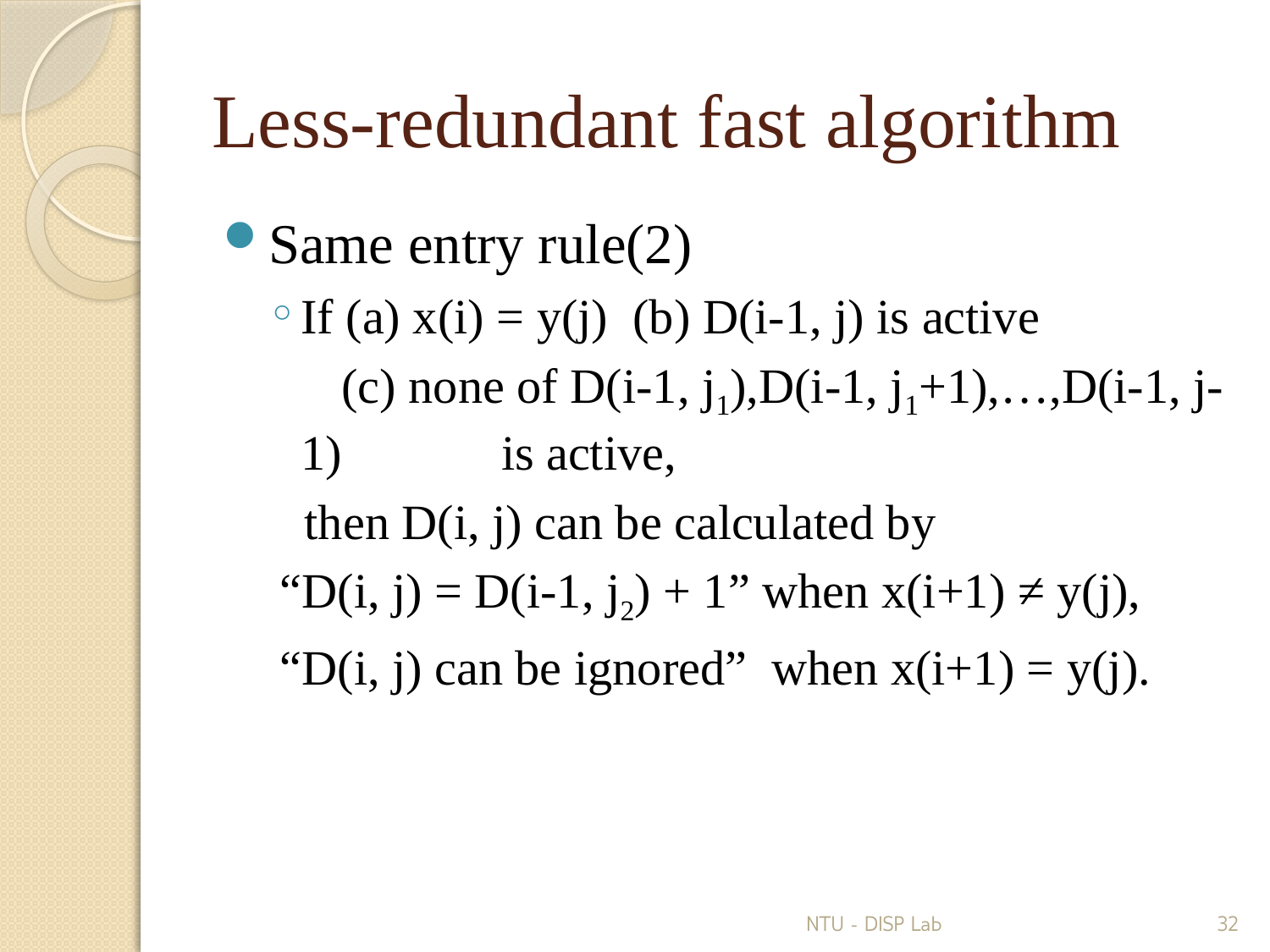

# Less-redundant fast algorithm
Same entry rule(2)
If (a) x(i) = y(j)  (b) D(i-1, j) is active
      (c) none of D(i-1, j1),D(i-1, j1+1),…,D(i-1, j-1)  	      is active,
   then D(i, j) can be calculated by
 “D(i, j) = D(i-1, j2) + 1” when x(i+1) ≠ y(j),
 “D(i, j) can be ignored”  when x(i+1) = y(j).
NTU - DISP Lab
32